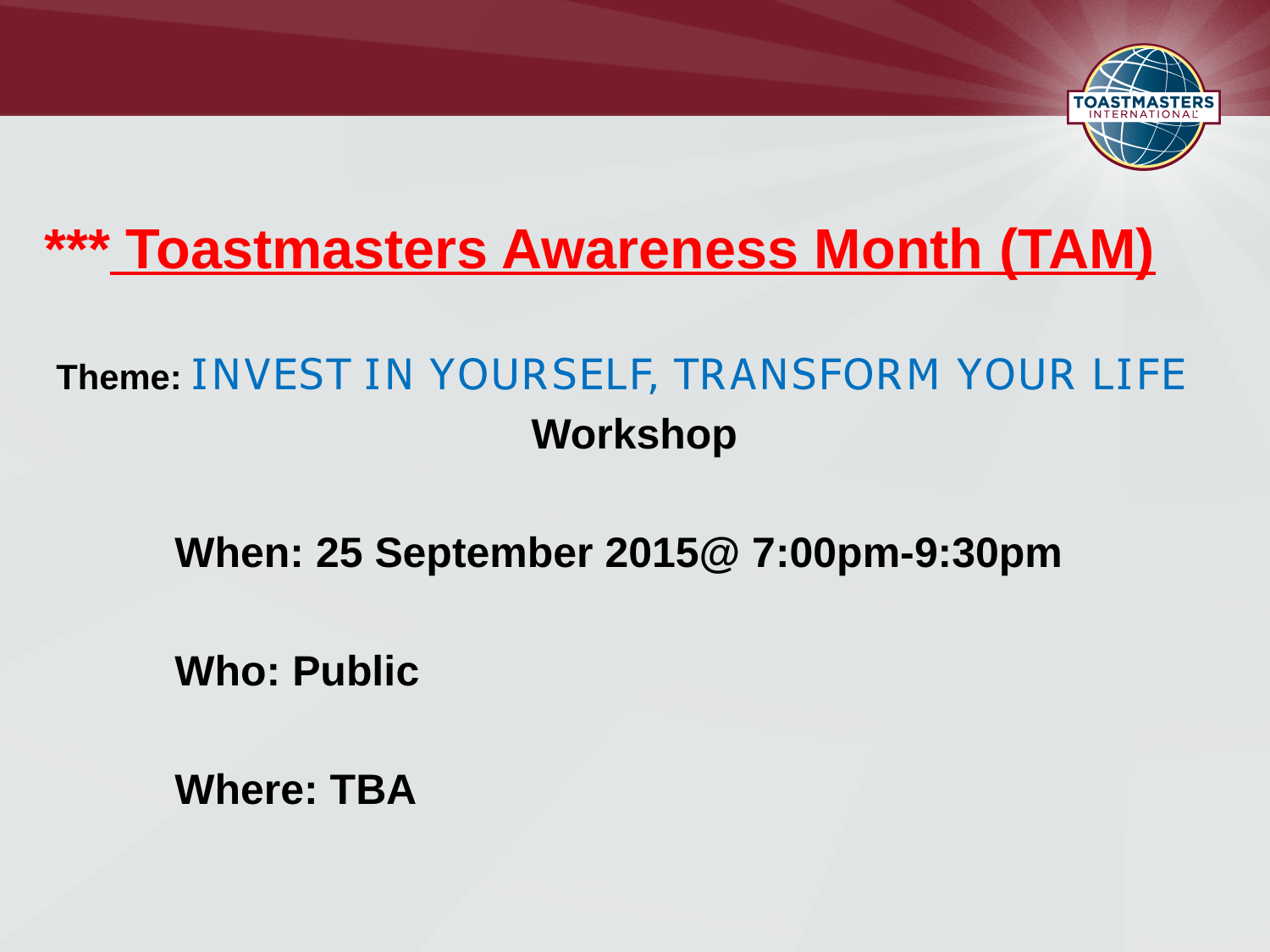

*** Toastmasters Awareness Month (TAM)

 Theme: INVEST IN YOURSELF, TRANSFORM YOUR LIFE
                                       Workshop

           When: 25 September 2015@ 7:00pm-9:30pm

           Who: Public

           Where: TBA